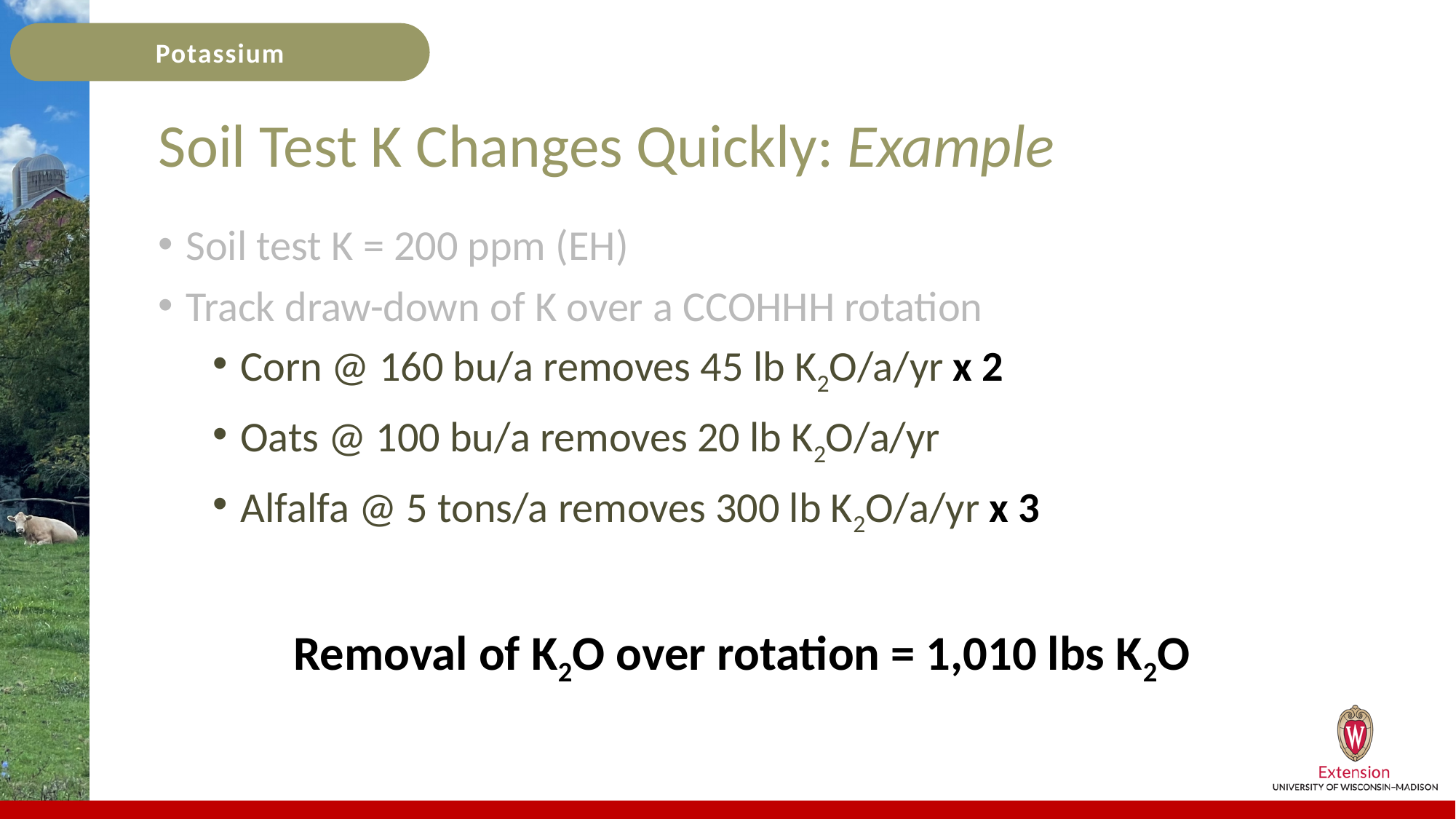

# Soil Test K Changes Quickly: Example
Soil test K = 200 ppm (EH)
Track draw-down of K over a CCOHHH rotation
Corn @ 160 bu/a removes 45 lb K2O/a/yr x 2
Oats @ 100 bu/a removes 20 lb K2O/a/yr
Alfalfa @ 5 tons/a removes 300 lb K2O/a/yr x 3

Removal of K2O over rotation = 1,010 lbs K2O